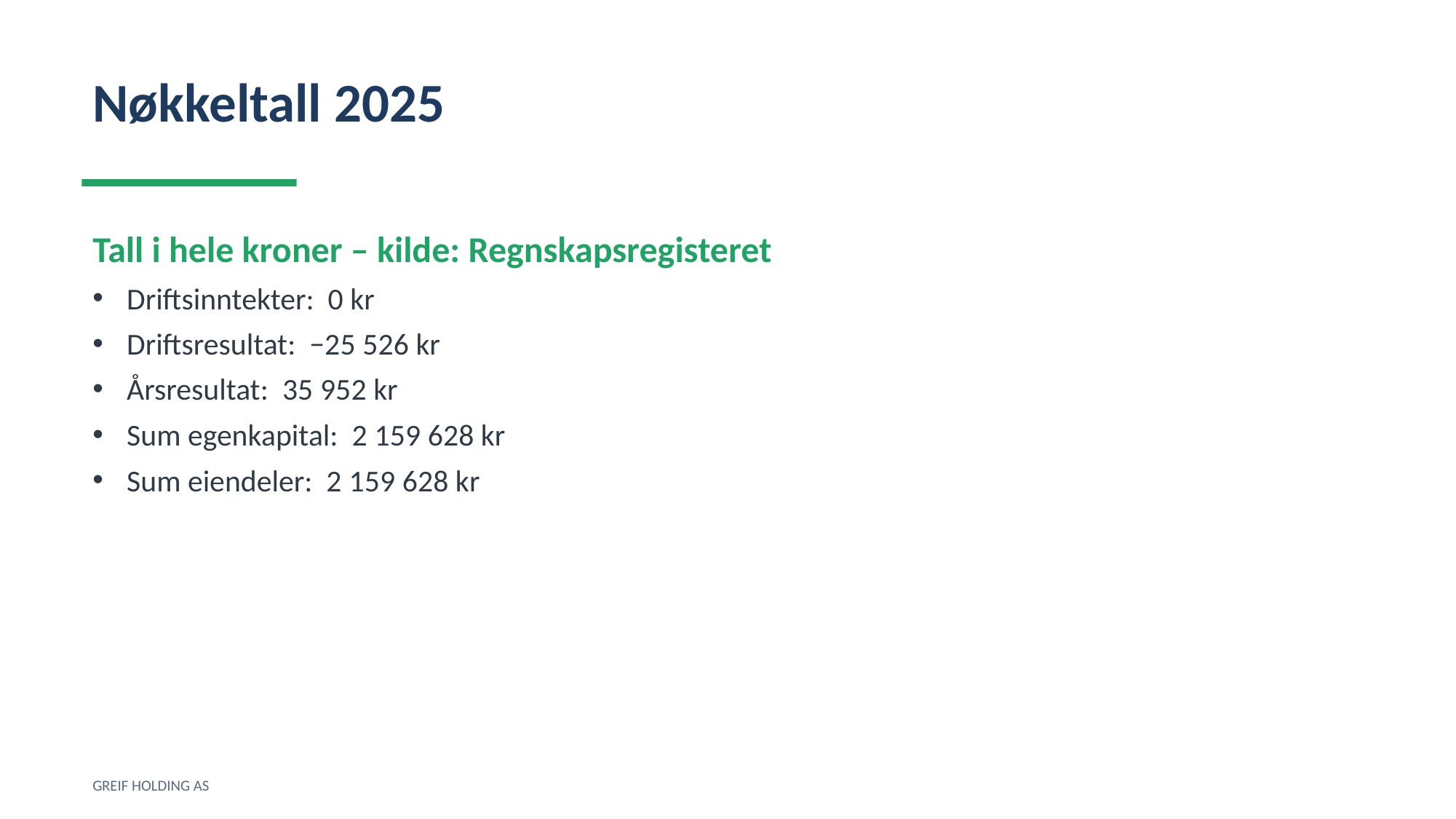

Nøkkeltall 2025

Tall i hele kroner – kilde: Regnskapsregisteret
Driftsinntekter:  0 kr
Driftsresultat:  −25 526 kr
Årsresultat:  35 952 kr
Sum egenkapital:  2 159 628 kr
Sum eiendeler:  2 159 628 kr
GREIF HOLDING AS